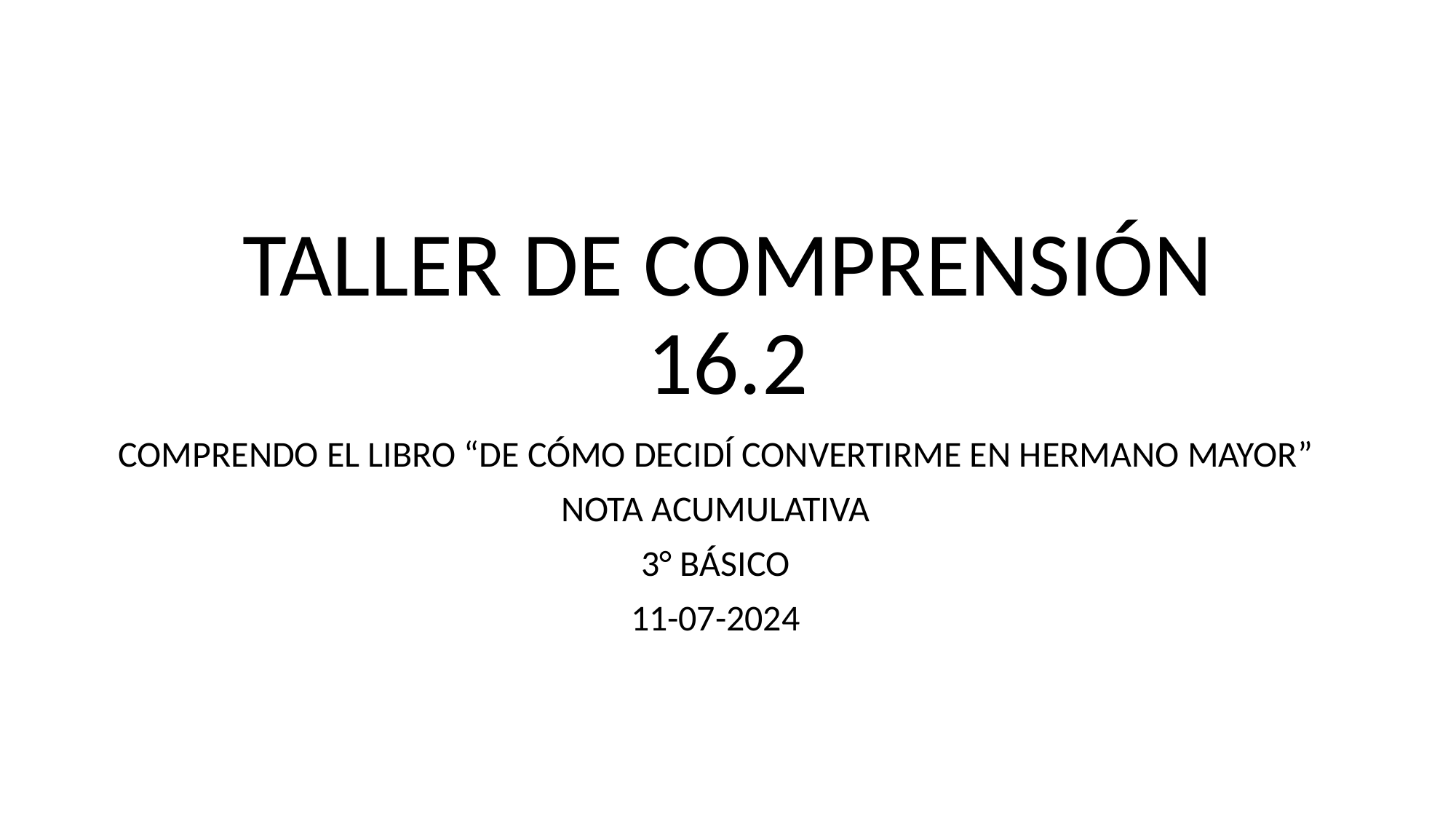

# TALLER DE COMPRENSIÓN 16.2
COMPRENDO EL LIBRO “DE CÓMO DECIDÍ CONVERTIRME EN HERMANO MAYOR”
NOTA ACUMULATIVA
3° BÁSICO
11-07-2024